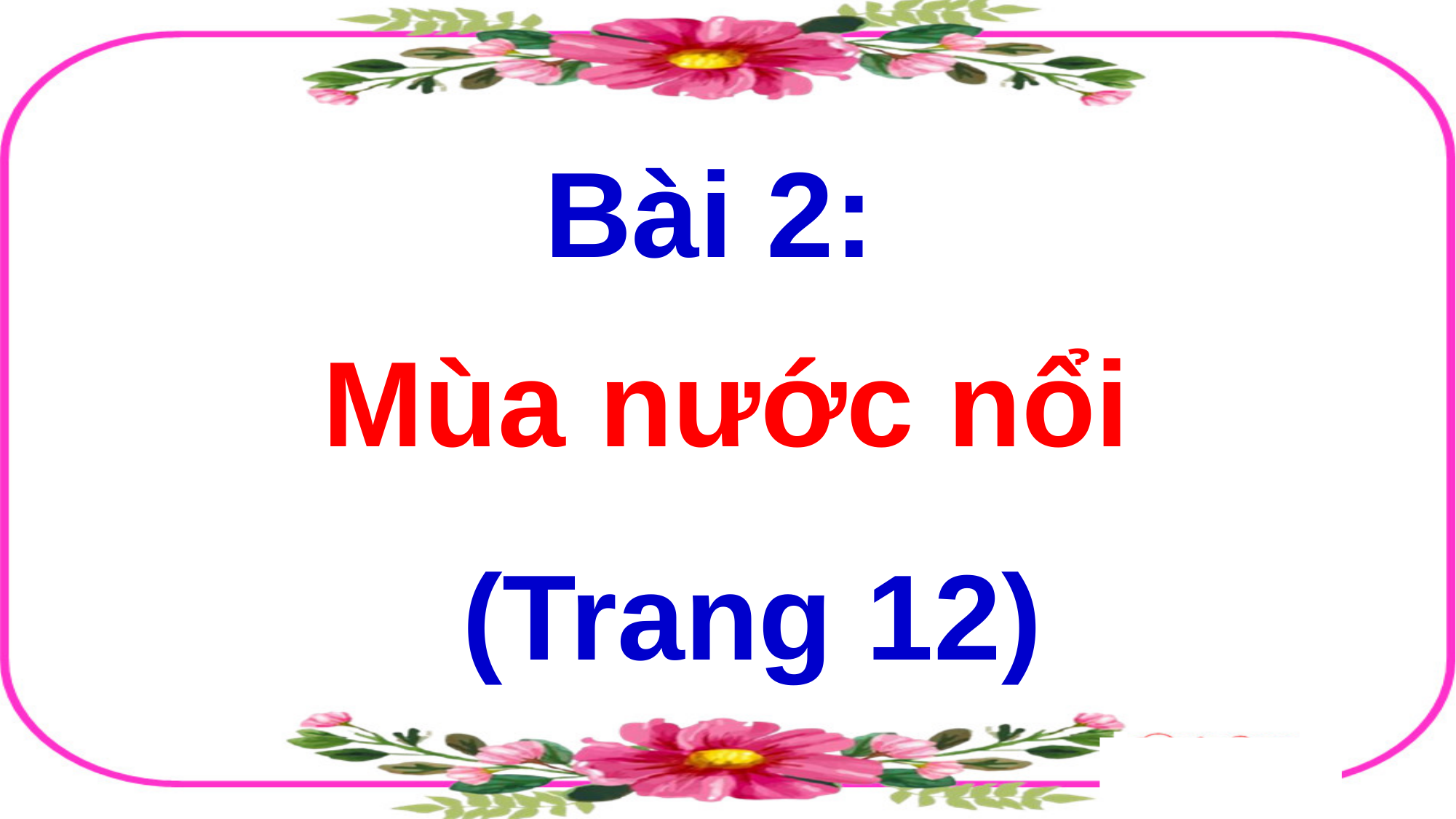

Bài 2:
Mùa nước nổi
(Trang 12)